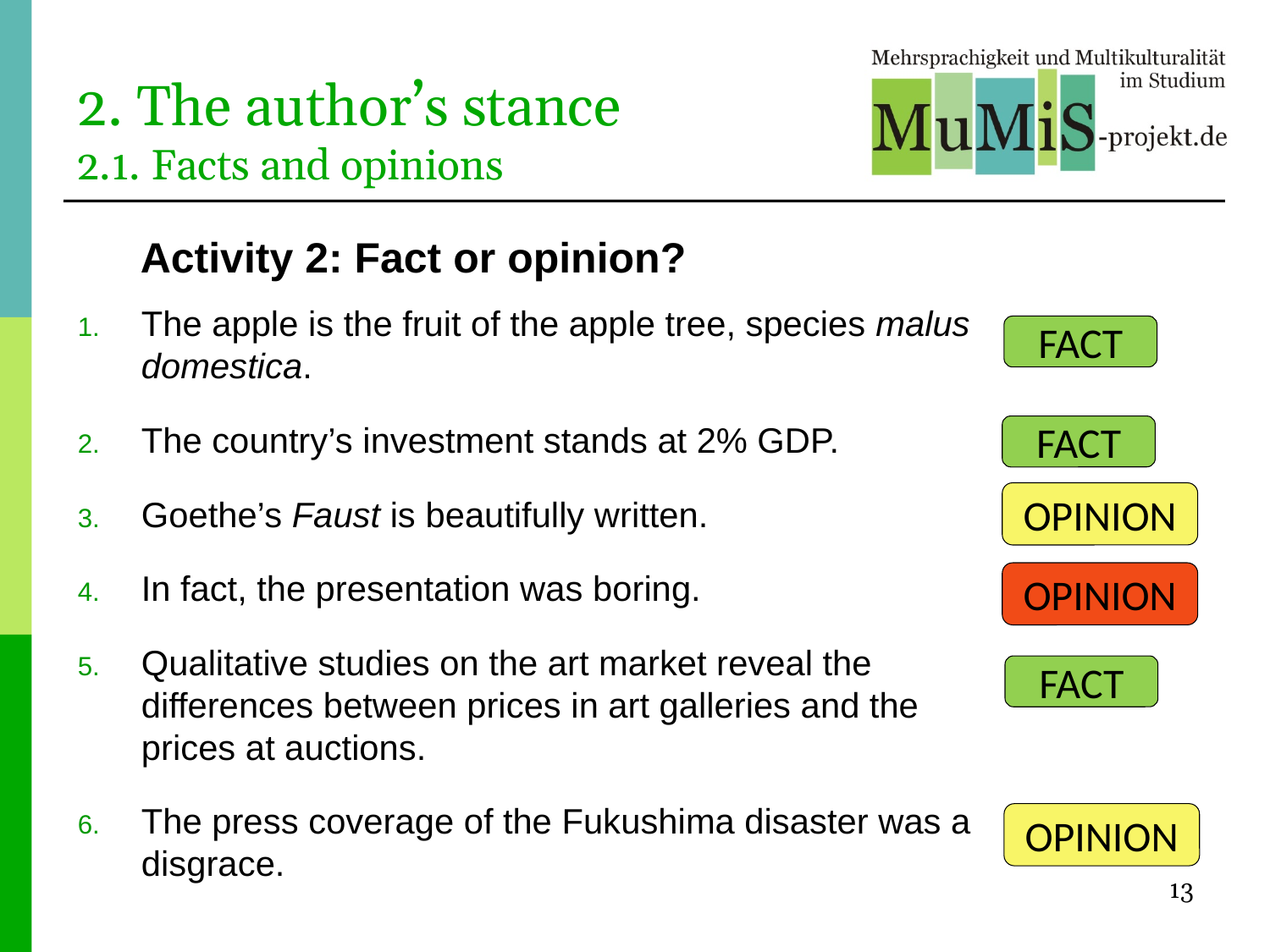

# 2. The author’s stance 2.1. Facts and opinions
    Activity 2: Fact or opinion?
The apple is the fruit of the apple tree, species malus domestica.
The country’s investment stands at 2% GDP.
Goethe’s Faust is beautifully written.
In fact, the presentation was boring.
Qualitative studies on the art market reveal the differences between prices in art galleries and the prices at auctions.
The press coverage of the Fukushima disaster was a disgrace.

FACT
FACT
OPINION
OPINION
FACT
OPINION
13